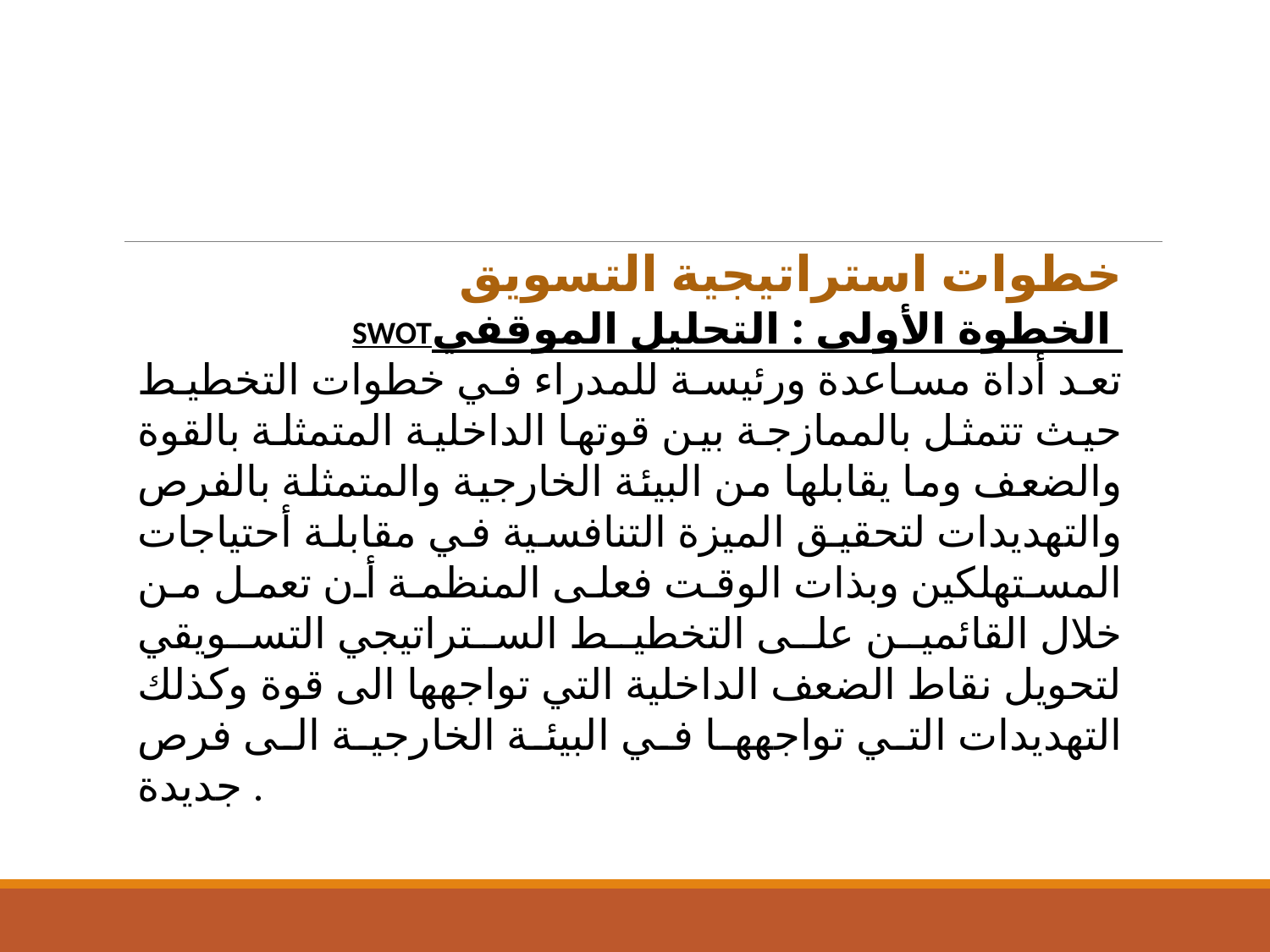

خطوات استراتيجية التسويق
SWOTالخطوة الأولى : التحليل الموقفي
تعد أداة مساعدة ورئيسة للمدراء في خطوات التخطيط حيث تتمثل بالممازجة بين قوتها الداخلية المتمثلة بالقوة والضعف وما يقابلها من البيئة الخارجية والمتمثلة بالفرص والتهديدات لتحقيق الميزة التنافسية في مقابلة أحتياجات المستهلكين وبذات الوقت فعلى المنظمة أن تعمل من خلال القائمين على التخطيط الستراتيجي التسويقي لتحويل نقاط الضعف الداخلية التي تواجهها الى قوة وكذلك التهديدات التي تواجهها في البيئة الخارجية الى فرص جديدة .